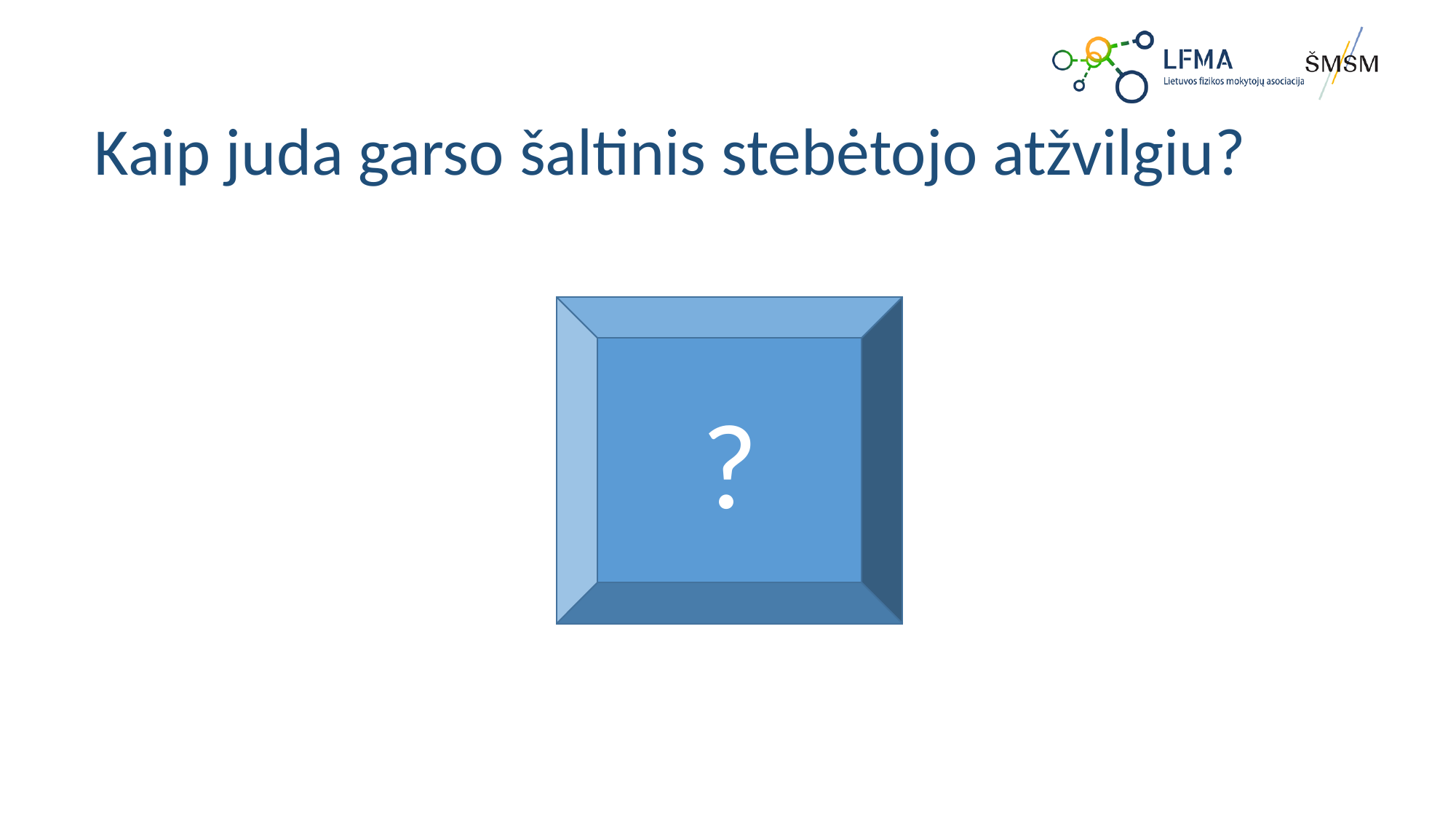

# Kaip juda garso šaltinis stebėtojo atžvilgiu?
?